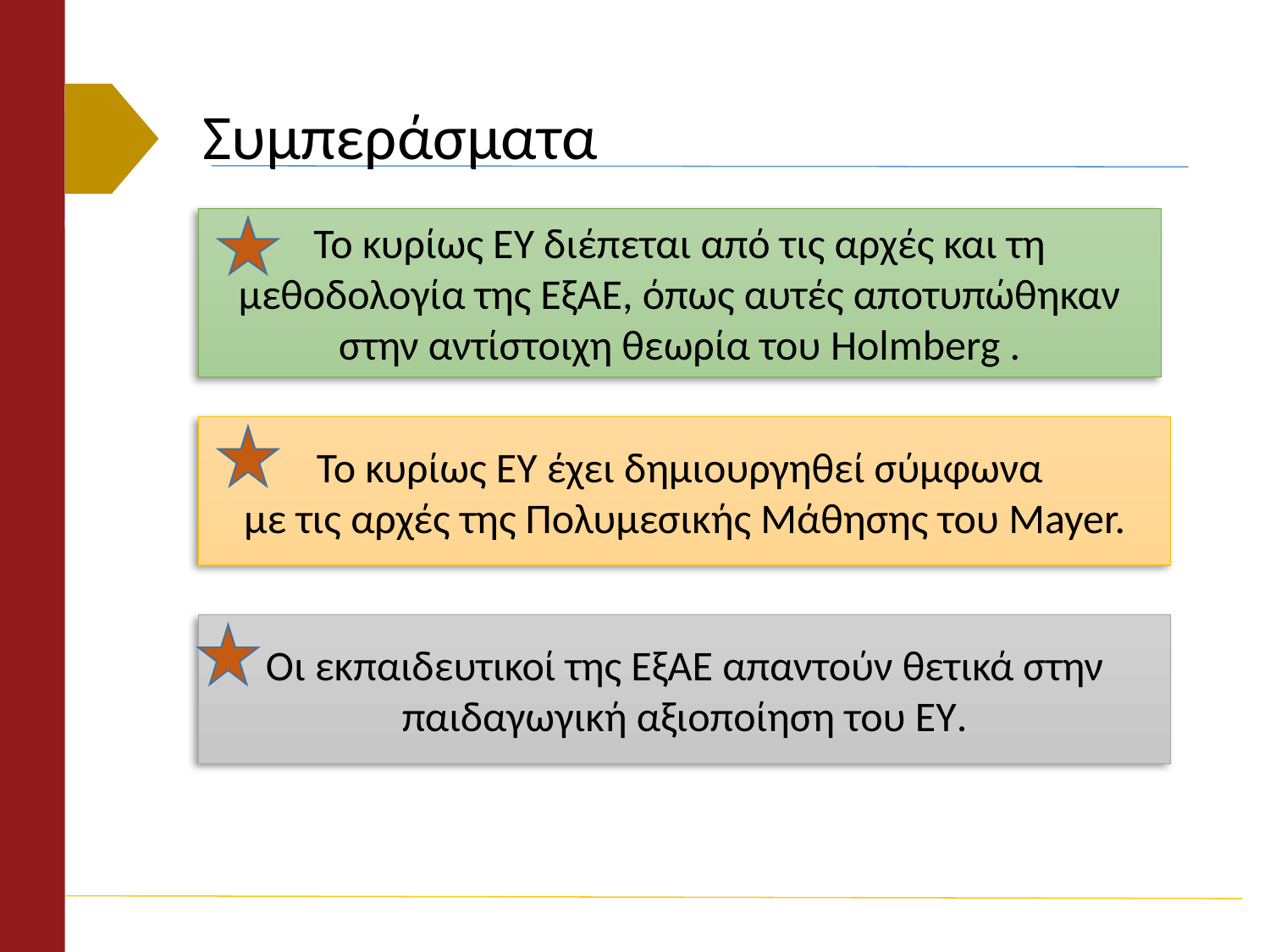

# Συμπεράσματα
Το κυρίως ΕΥ διέπεται από τις αρχές και τη μεθοδολογία της ΕξΑΕ, όπως αυτές αποτυπώθηκαν στην αντίστοιχη θεωρία του Holmberg .

Το κυρίως ΕΥ έχει δημιουργηθεί σύμφωνα
με τις αρχές της Πολυμεσικής Μάθησης του Mayer.

Oι εκπαιδευτικοί της ΕξΑΕ απαντούν θετικά στην παιδαγωγική αξιοποίηση του ΕΥ.